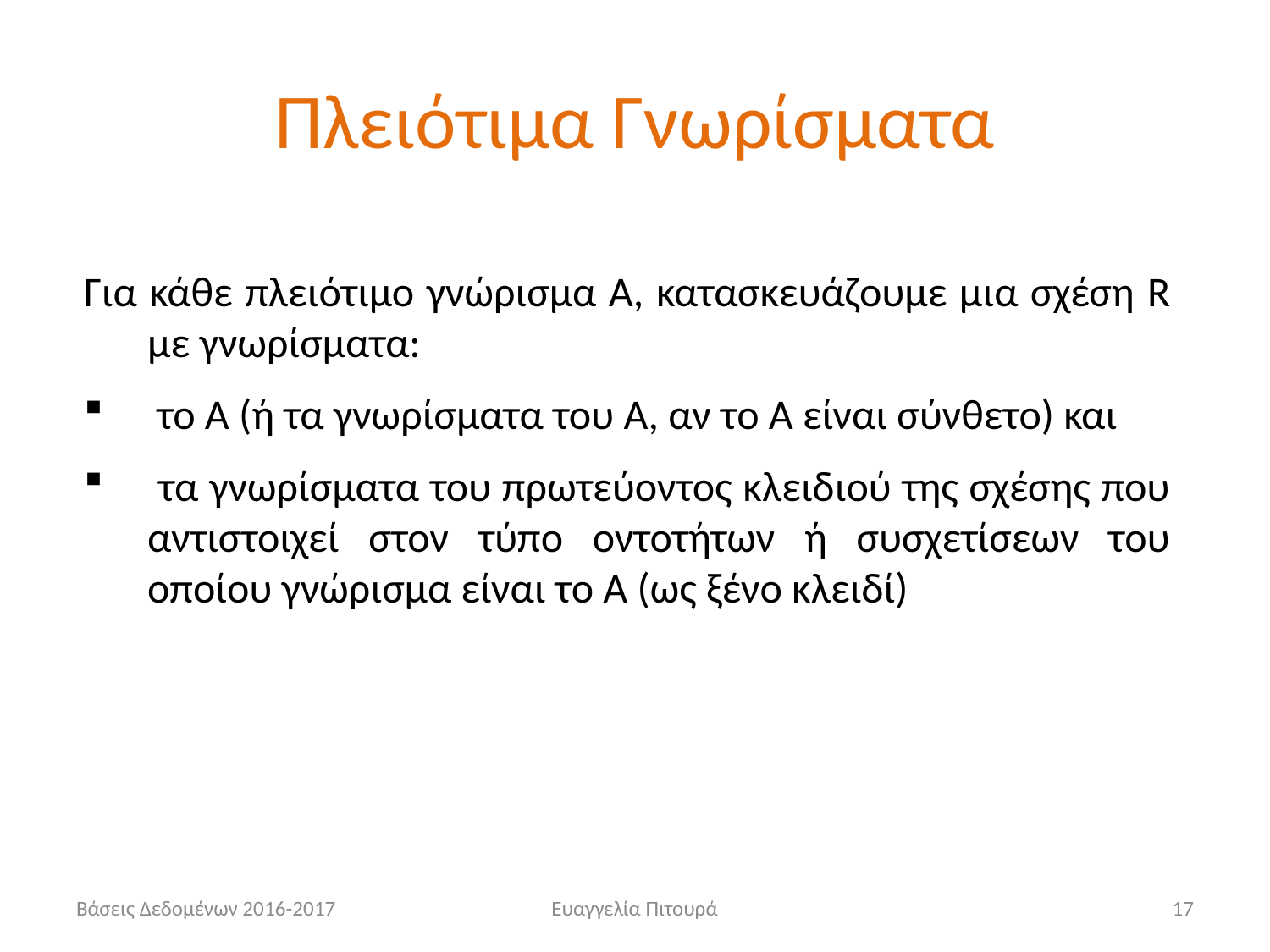

# Πλειότιμα Γνωρίσματα
Για κάθε πλειότιμο γνώρισμα Α, κατασκευάζουμε μια σχέση R με γνωρίσματα:
 το Α (ή τα γνωρίσματα του Α, αν το Α είναι σύνθετο) και
 τα γνωρίσματα του πρωτεύοντος κλειδιού της σχέσης που αντιστοιχεί στον τύπο οντοτήτων ή συσχετίσεων του οποίου γνώρισμα είναι το Α (ως ξένο κλειδί)
Βάσεις Δεδομένων 2016-2017
Ευαγγελία Πιτουρά
17